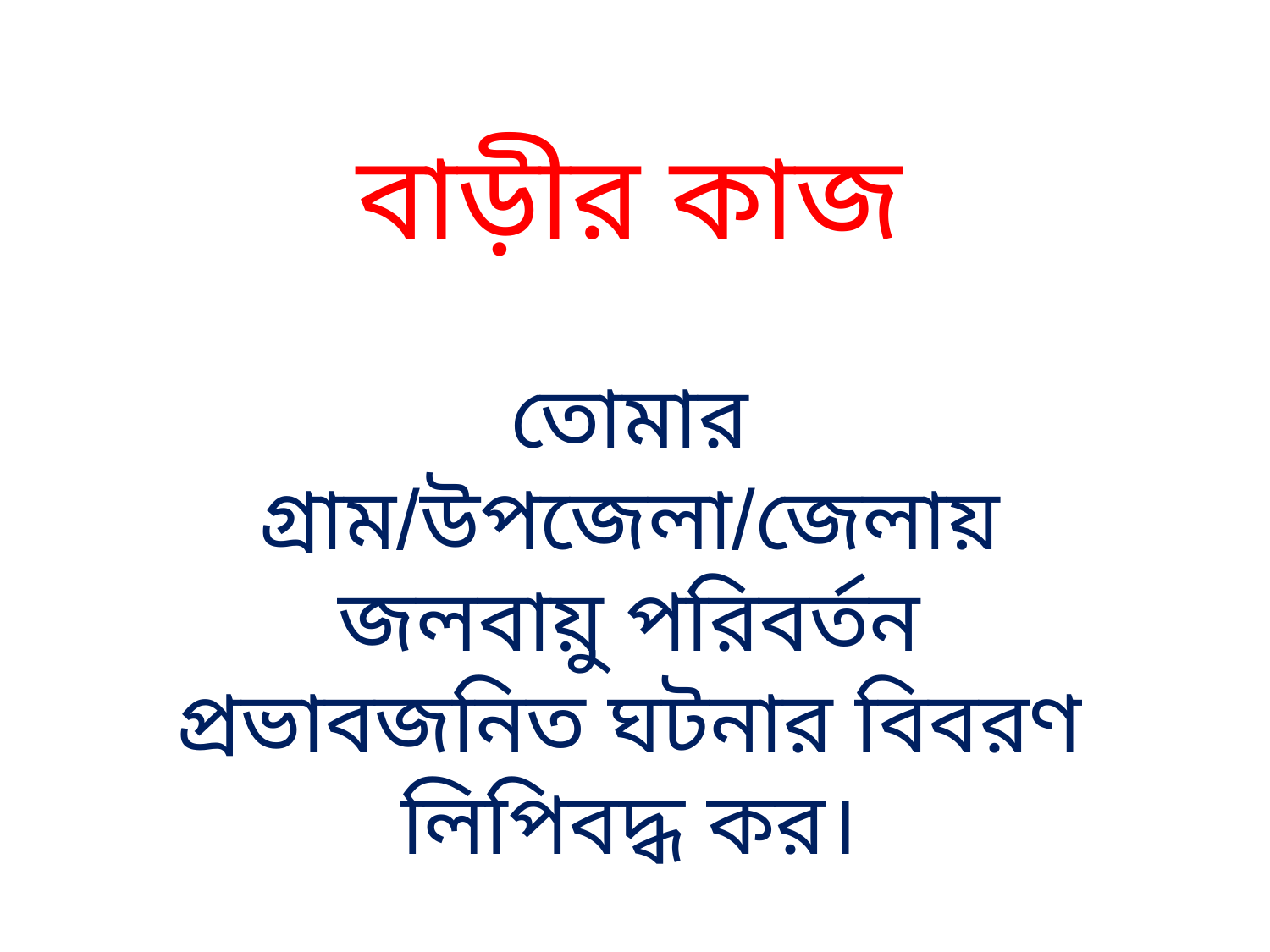

বাড়ীর কাজ

তোমার গ্রাম/উপজেলা/জেলায় জলবায়ু পরিবর্তন প্রভাবজনিত ঘটনার বিবরণ লিপিবদ্ধ কর।